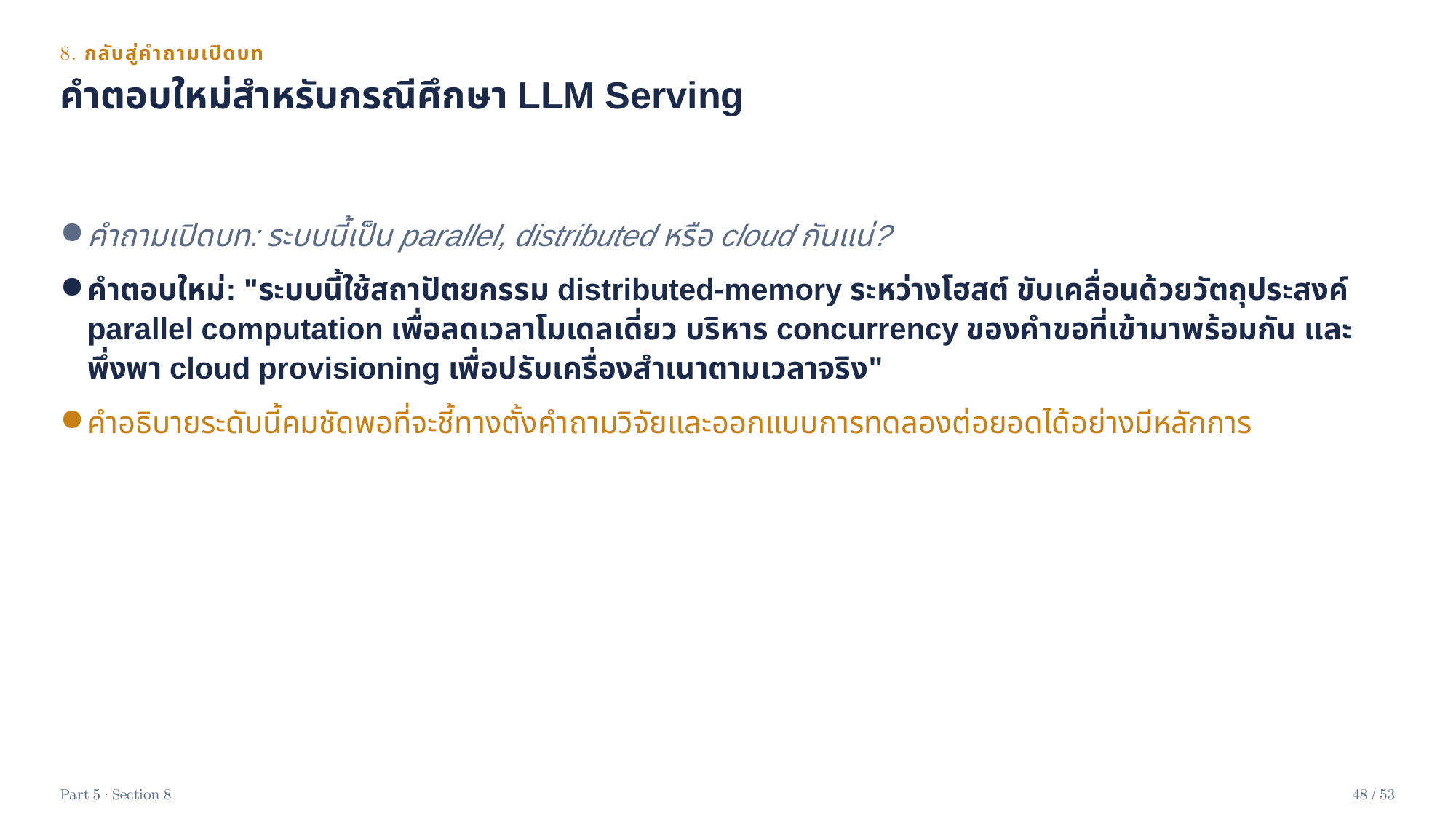

8. กลับสู่คำถามเปิดบท
คำตอบใหม่สำหรับกรณีศึกษา LLM Serving
คำถามเปิดบท: ระบบนี้เป็น parallel, distributed หรือ cloud กันแน่?
คำตอบใหม่: "ระบบนี้ใช้สถาปัตยกรรม distributed-memory ระหว่างโฮสต์ ขับเคลื่อนด้วยวัตถุประสงค์ parallel computation เพื่อลดเวลาโมเดลเดี่ยว บริหาร concurrency ของคำขอที่เข้ามาพร้อมกัน และพึ่งพา cloud provisioning เพื่อปรับเครื่องสำเนาตามเวลาจริง"
คำอธิบายระดับนี้คมชัดพอที่จะชี้ทางตั้งคำถามวิจัยและออกแบบการทดลองต่อยอดได้อย่างมีหลักการ
Part 5 · Section 8
48 / 53